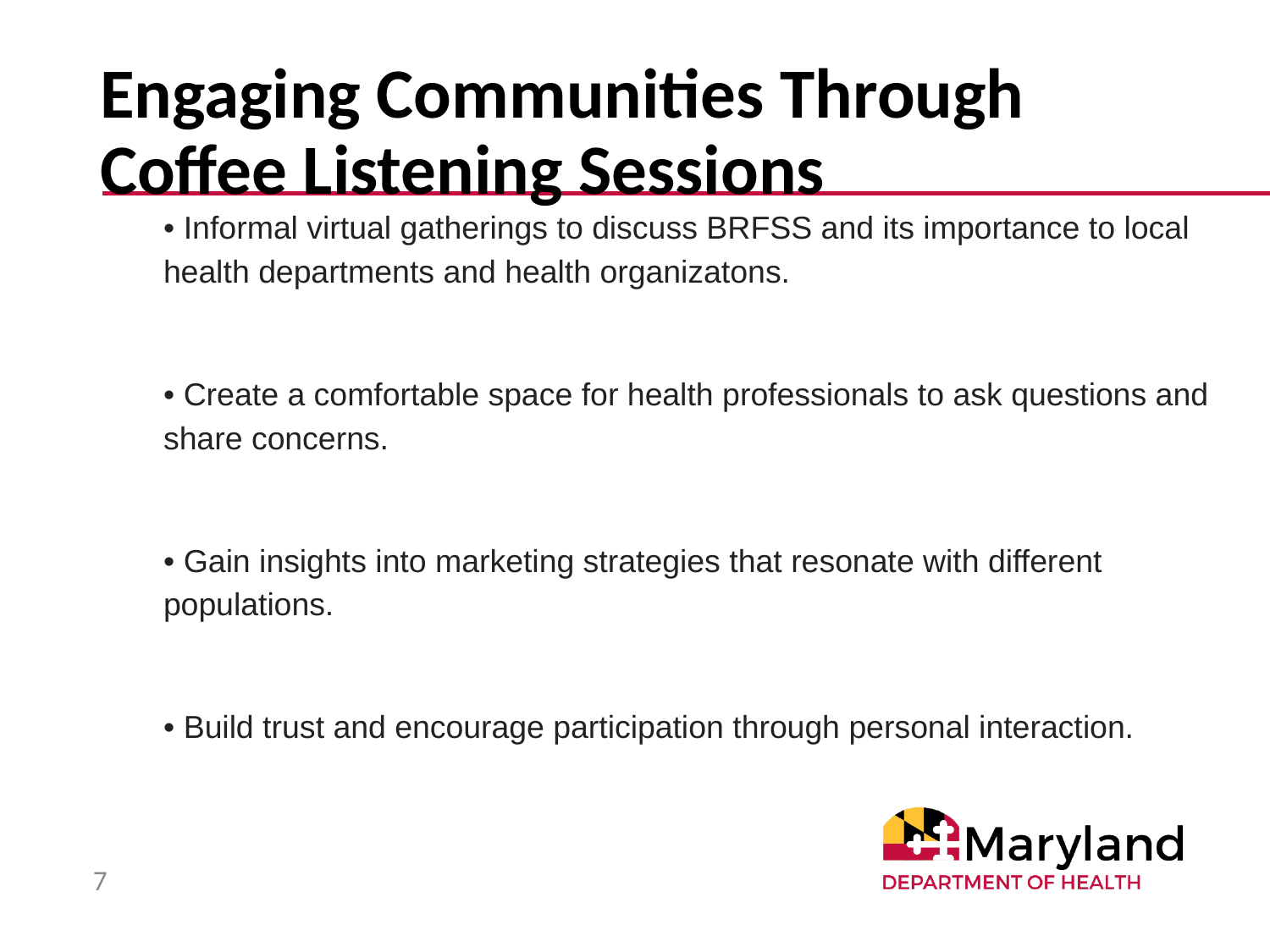

# Engaging Communities Through Coffee Listening Sessions

• Informal virtual gatherings to discuss BRFSS and its importance to local health departments and health organizatons.

• Create a comfortable space for health professionals to ask questions and share concerns.

• Gain insights into marketing strategies that resonate with different populations.

• Build trust and encourage participation through personal interaction.

7